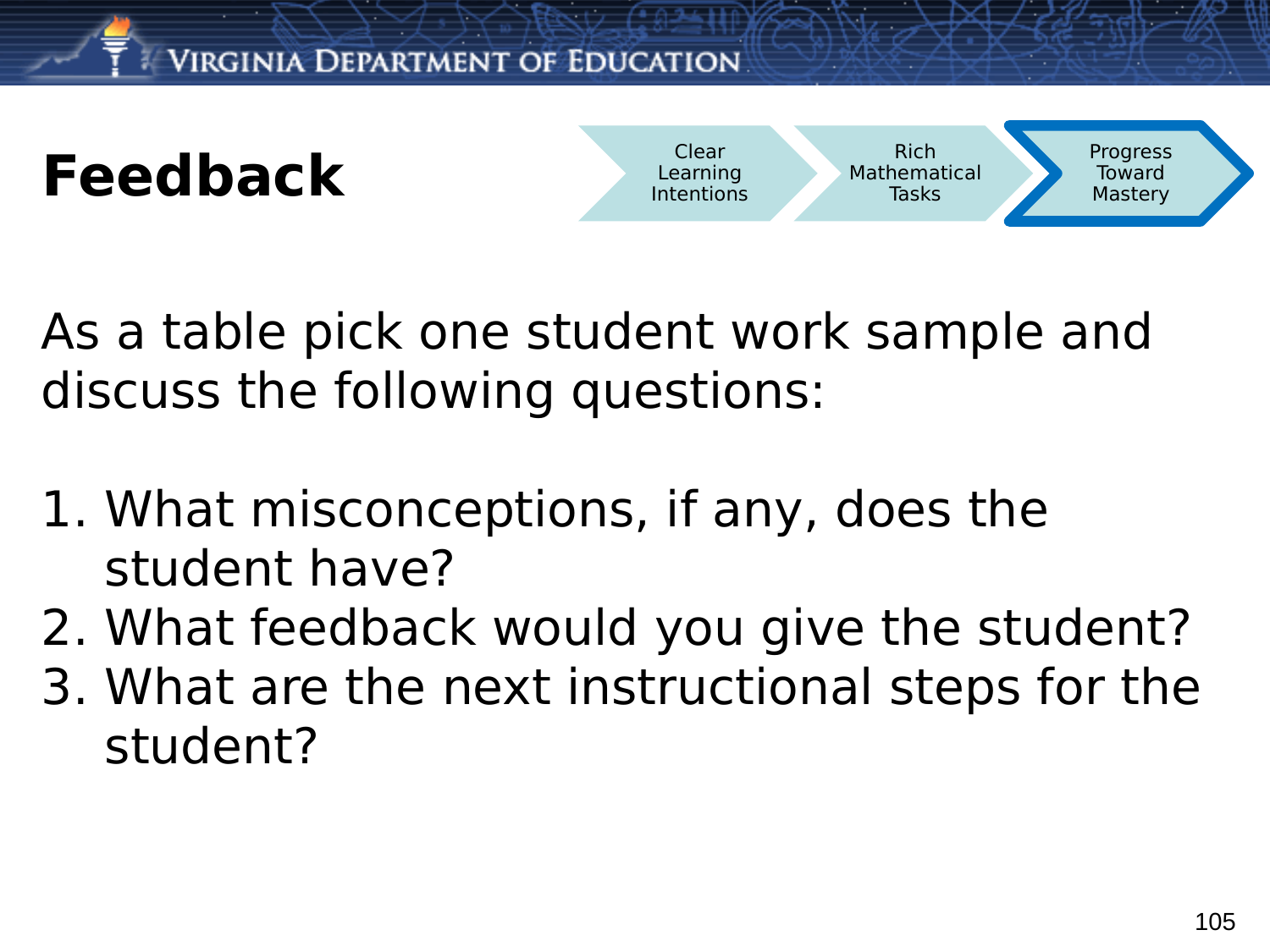

# Feedback
Clear Learning Intentions
Rich Mathematical Tasks
Progress Toward Mastery
As a table pick one student work sample and discuss the following questions:

What misconceptions, if any, does the student have?
What feedback would you give the student?
What are the next instructional steps for the student?
105